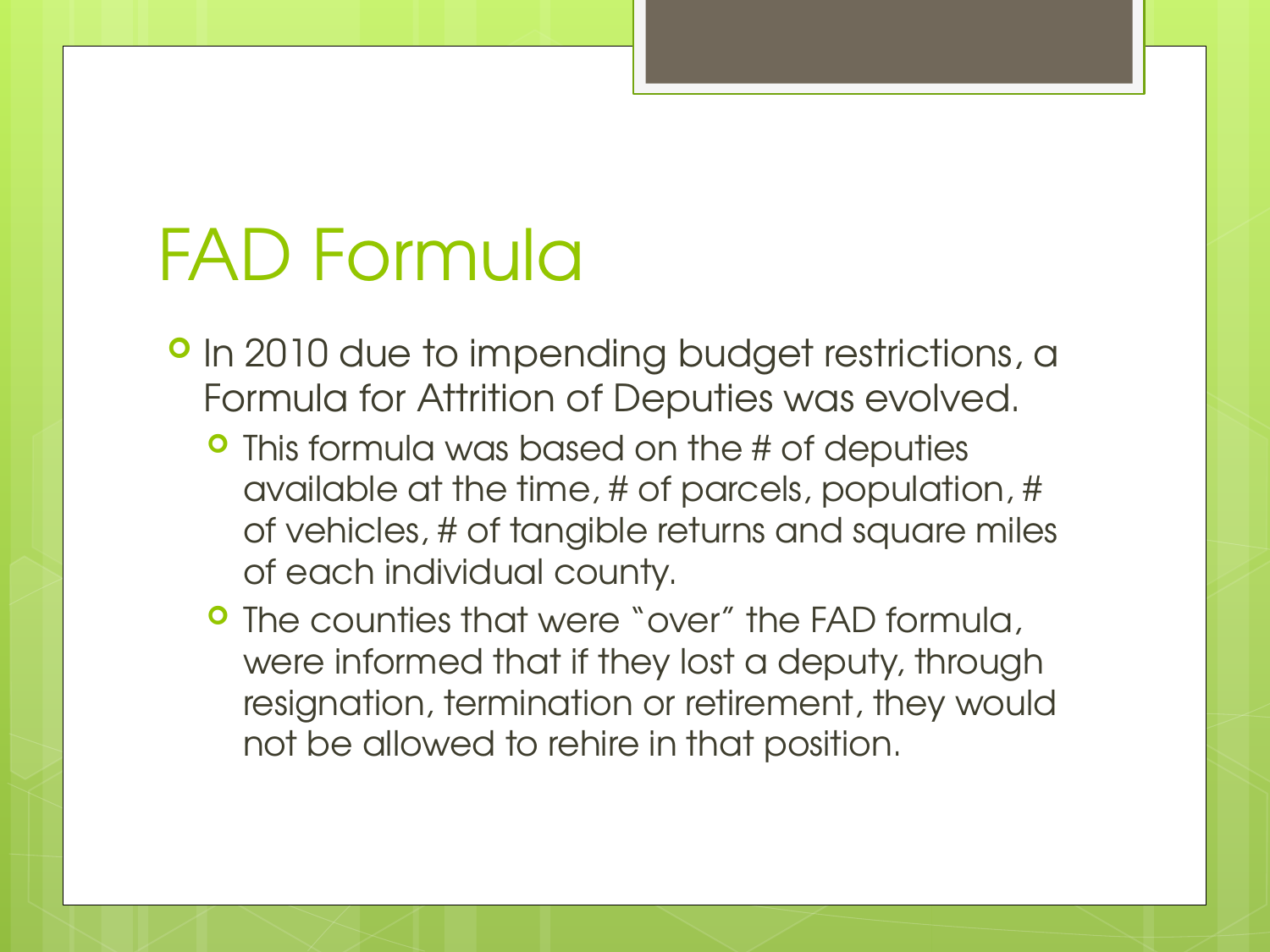

# FAD Formula
In 2010 due to impending budget restrictions, a Formula for Attrition of Deputies was evolved.
This formula was based on the # of deputies available at the time, # of parcels, population, # of vehicles, # of tangible returns and square miles of each individual county.
The counties that were “over” the FAD formula, were informed that if they lost a deputy, through resignation, termination or retirement, they would not be allowed to rehire in that position.